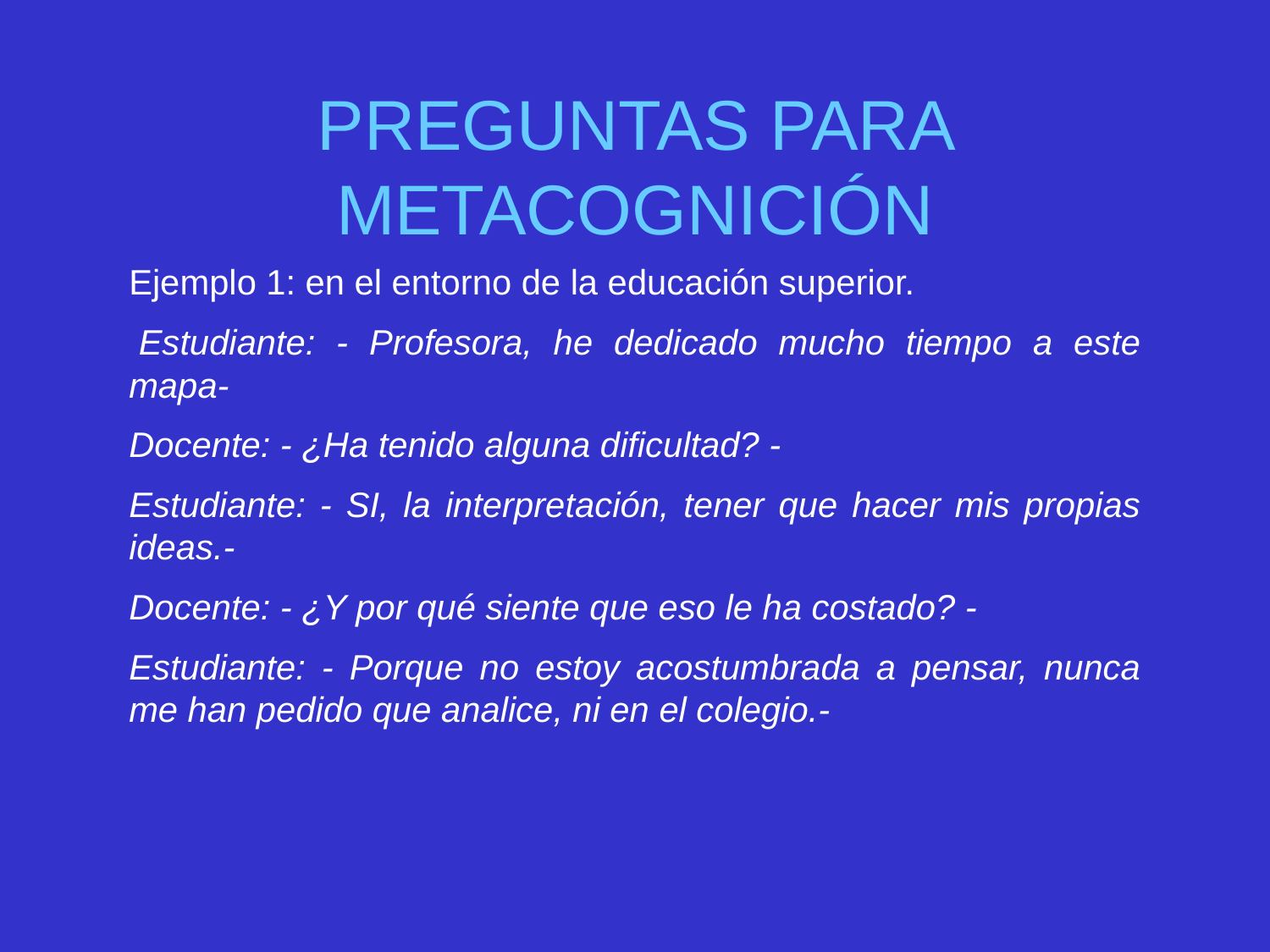

# PREGUNTAS PARA METACOGNICIÓN

Ejemplo 1: en el entorno de la educación superior.
 Estudiante: - Profesora, he dedicado mucho tiempo a este mapa-
Docente: - ¿Ha tenido alguna dificultad? -
Estudiante: - SI, la interpretación, tener que hacer mis propias ideas.-
Docente: - ¿Y por qué siente que eso le ha costado? -
Estudiante: - Porque no estoy acostumbrada a pensar, nunca me han pedido que analice, ni en el colegio.-